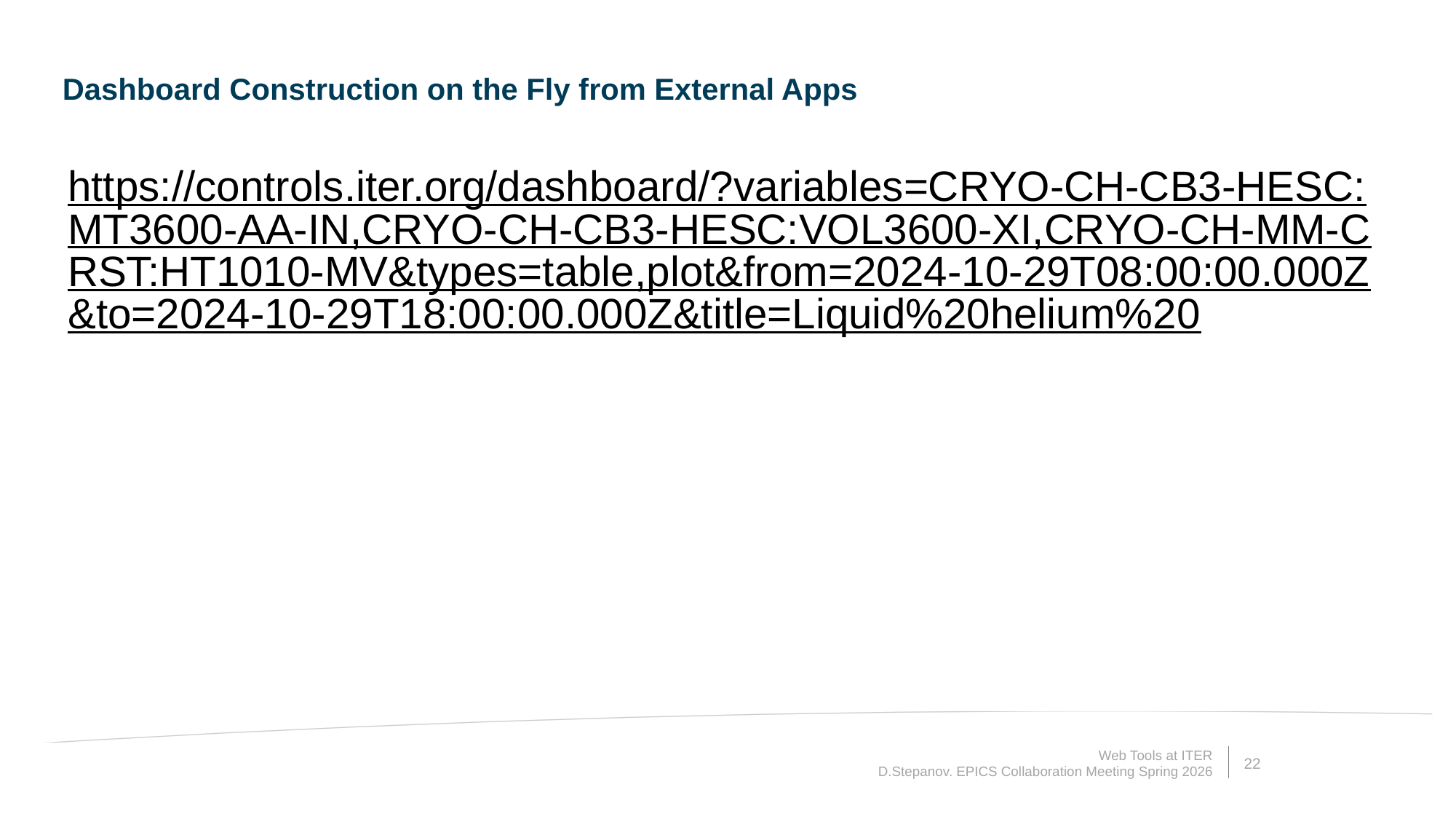

Dashboard Construction on the Fly from External Apps
https://controls.iter.org/dashboard/?variables=CRYO-CH-CB3-HESC:MT3600-AA-IN,CRYO-CH-CB3-HESC:VOL3600-XI,CRYO-CH-MM-CRST:HT1010-MV&types=table,plot&from=2024-10-29T08:00:00.000Z&to=2024-10-29T18:00:00.000Z&title=Liquid%20helium%20